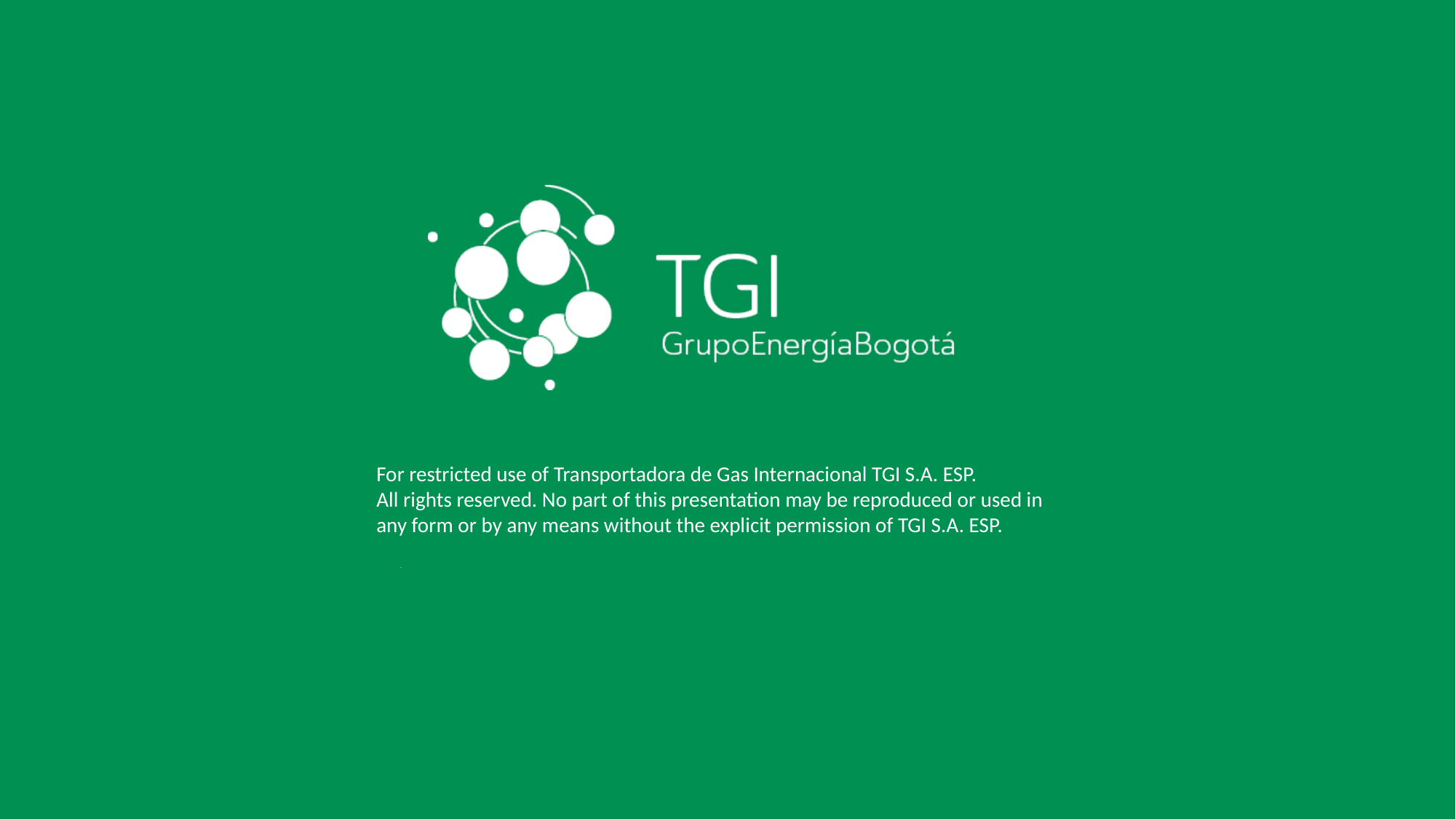

For restricted use of Transportadora de Gas Internacional TGI S.A. ESP.
All rights reserved. No part of this presentation may be reproduced or used in any form or by any means without the explicit permission of TGI S.A. ESP.